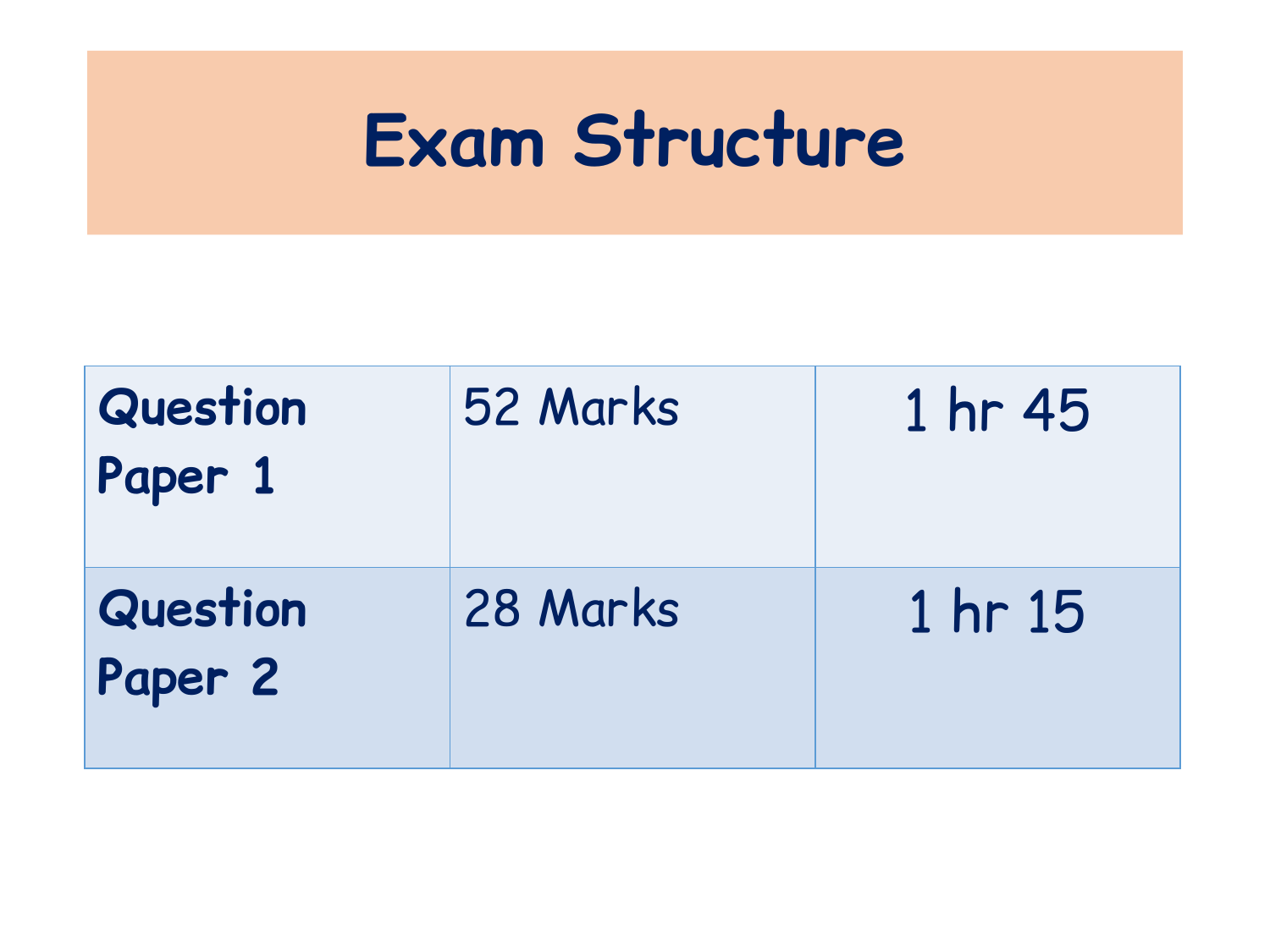

# Exam Structure
| Question Paper 1 | 52 Marks | 1 hr 45 |
| --- | --- | --- |
| Question Paper 2 | 28 Marks | 1 hr 15 |